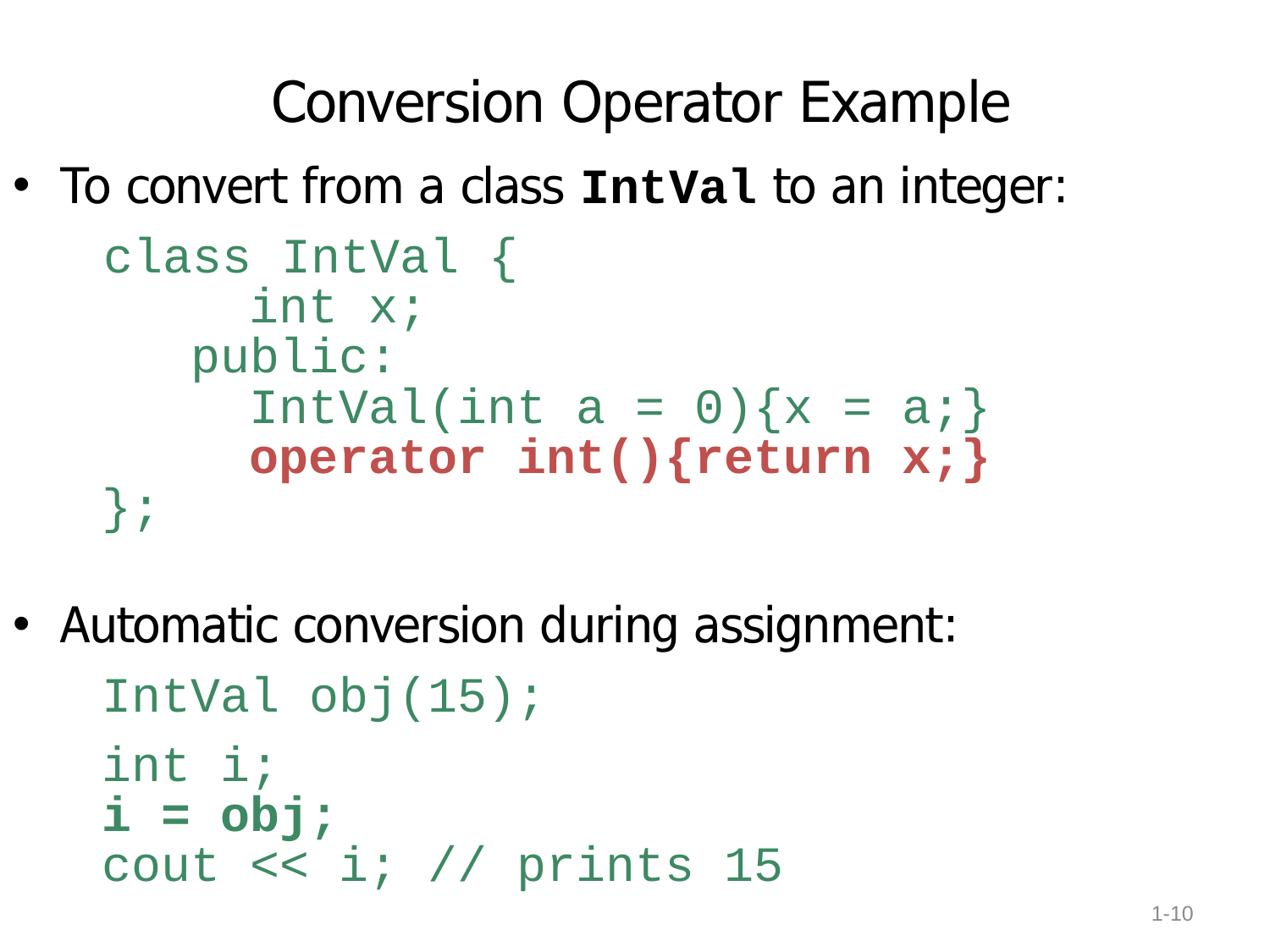

# Conversion Operator Example
To convert from a class IntVal to an integer:
     class IntVal {
        int x;
      public:
        IntVal(int a = 0){x = a;}
        operator int(){return x;}
   };

Automatic conversion during assignment:
   IntVal obj(15);
   int i;
   i = obj;
   cout << i; // prints 15
1-10